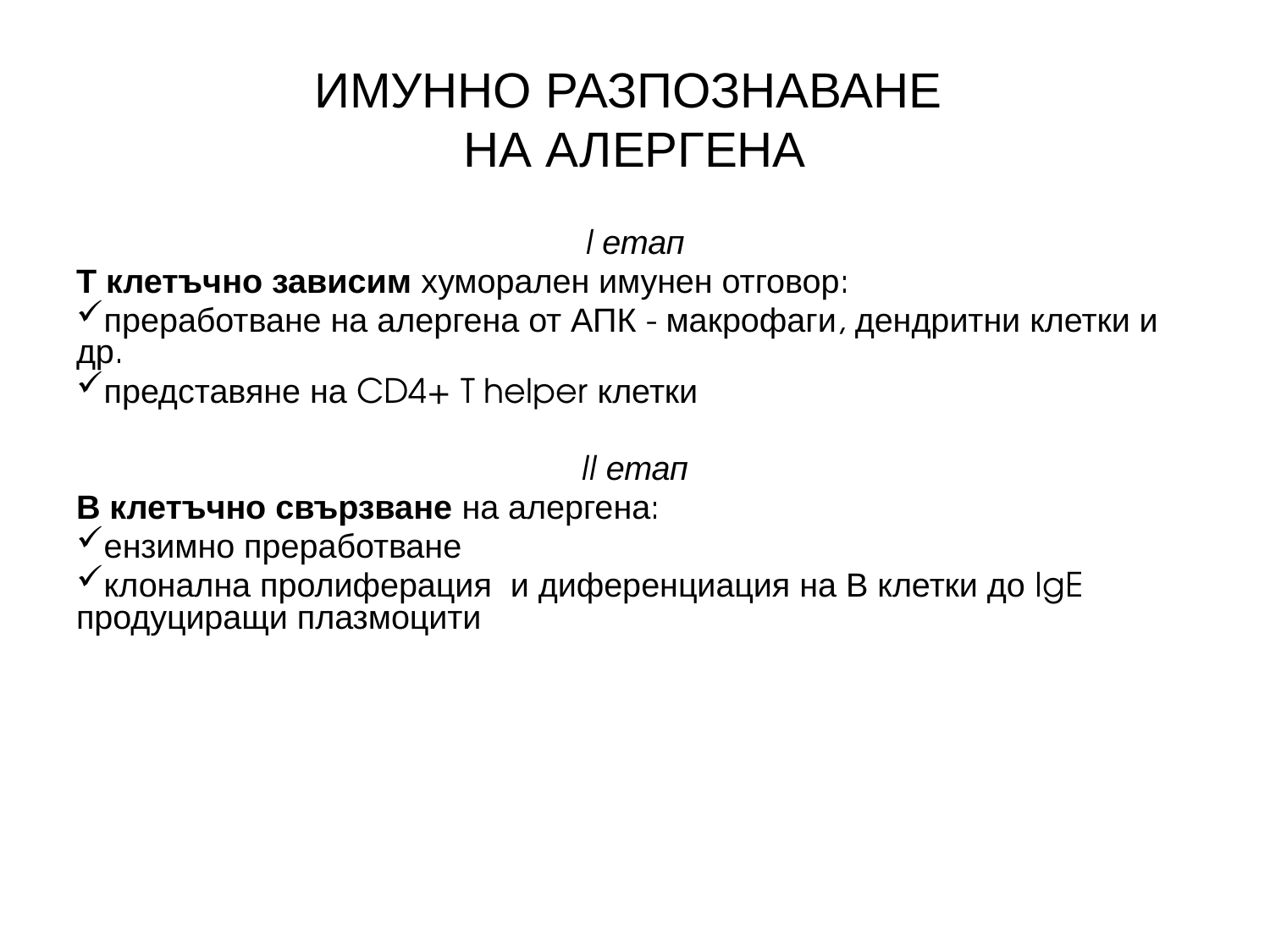

# ИМУННО РАЗПОЗНАВАНЕ НА АЛЕРГЕНА
I етап
Т клетъчно зависим хуморален имунен отговор:
преработване на алергена от АПК - макрофаги, дендритни клетки и др.
представяне на CD4+ T helper клетки

II етап
В клетъчно свързване на алергена:
ензимно преработване
клонална пролиферация  и диференциация на В клетки до IgE продуциращи плазмоцити